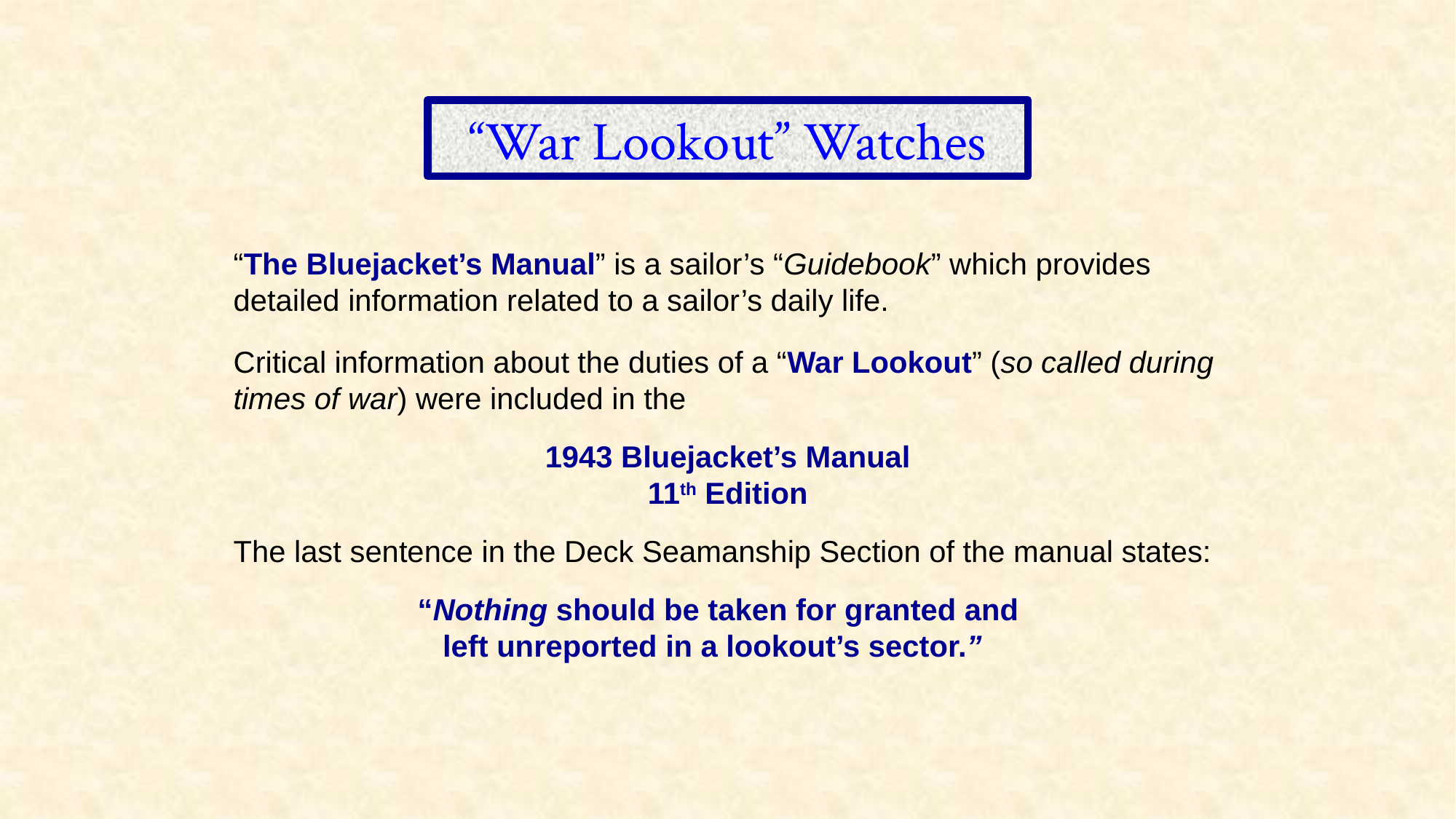

“War Lookout” Watches

“The Bluejacket’s Manual” is a sailor’s “Guidebook” which provides detailed information related to a sailor’s daily life.

Critical information about the duties of a “War Lookout” (so called during times of war) were included in the

1943 Bluejacket’s Manual
11th Edition

The last sentence in the Deck Seamanship Section of the manual states:

                      “Nothing should be taken for granted and
                         left unreported in a lookout’s sector.”